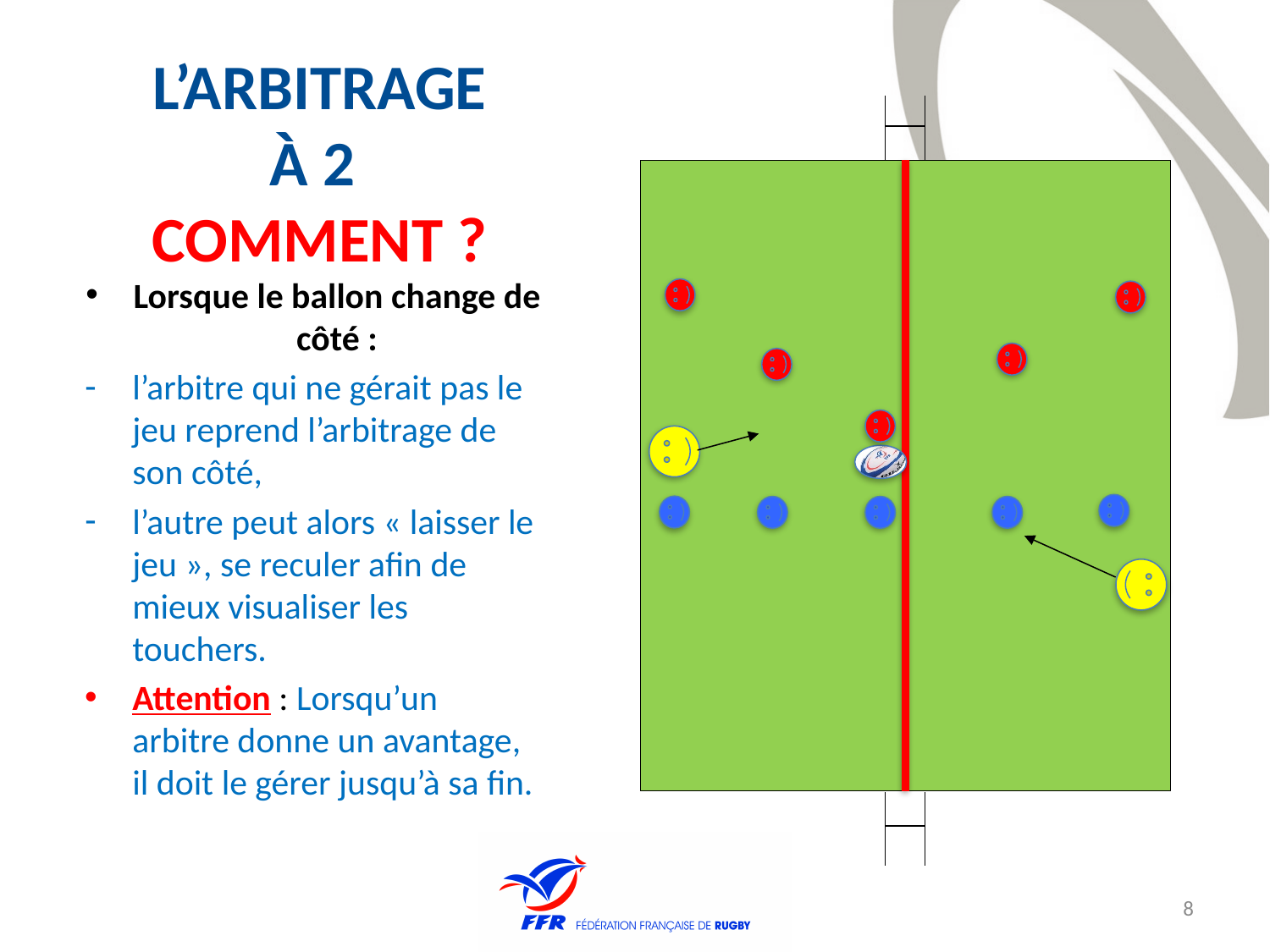

# L’Arbitrage à 2 Comment ?

Lorsque le ballon change de côté :
l’arbitre qui ne gérait pas le jeu reprend l’arbitrage de son côté,
l’autre peut alors « laisser le jeu », se reculer afin de mieux visualiser les touchers.
Attention : Lorsqu’un arbitre donne un avantage, il doit le gérer jusqu’à sa fin.